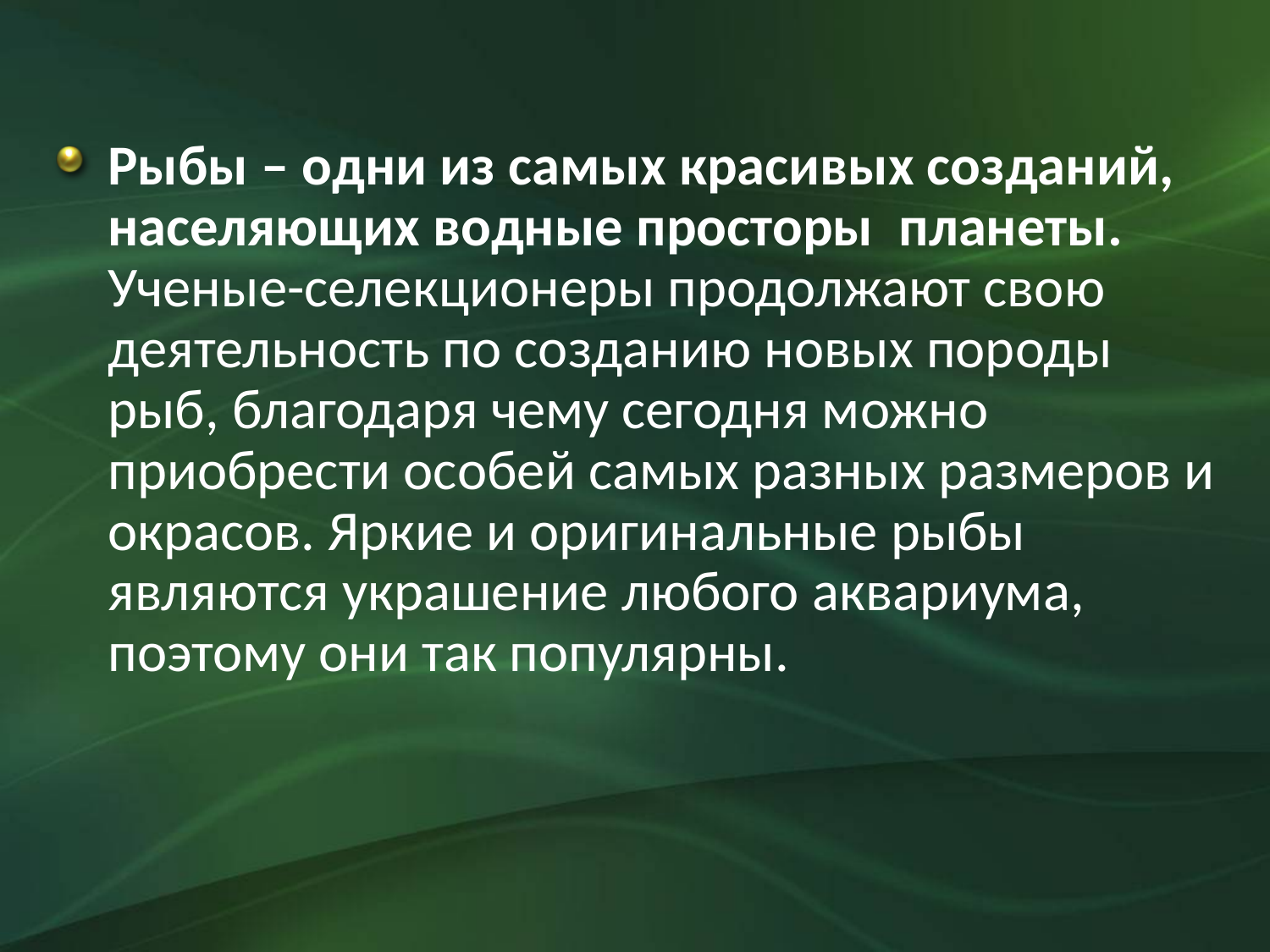

Рыбы – одни из самых красивых созданий, населяющих водные просторы  планеты. Ученые-селекционеры продолжают свою деятельность по созданию новых породы рыб, благодаря чему сегодня можно приобрести особей самых разных размеров и окрасов. Яркие и оригинальные рыбы являются украшение любого аквариума, поэтому они так популярны.